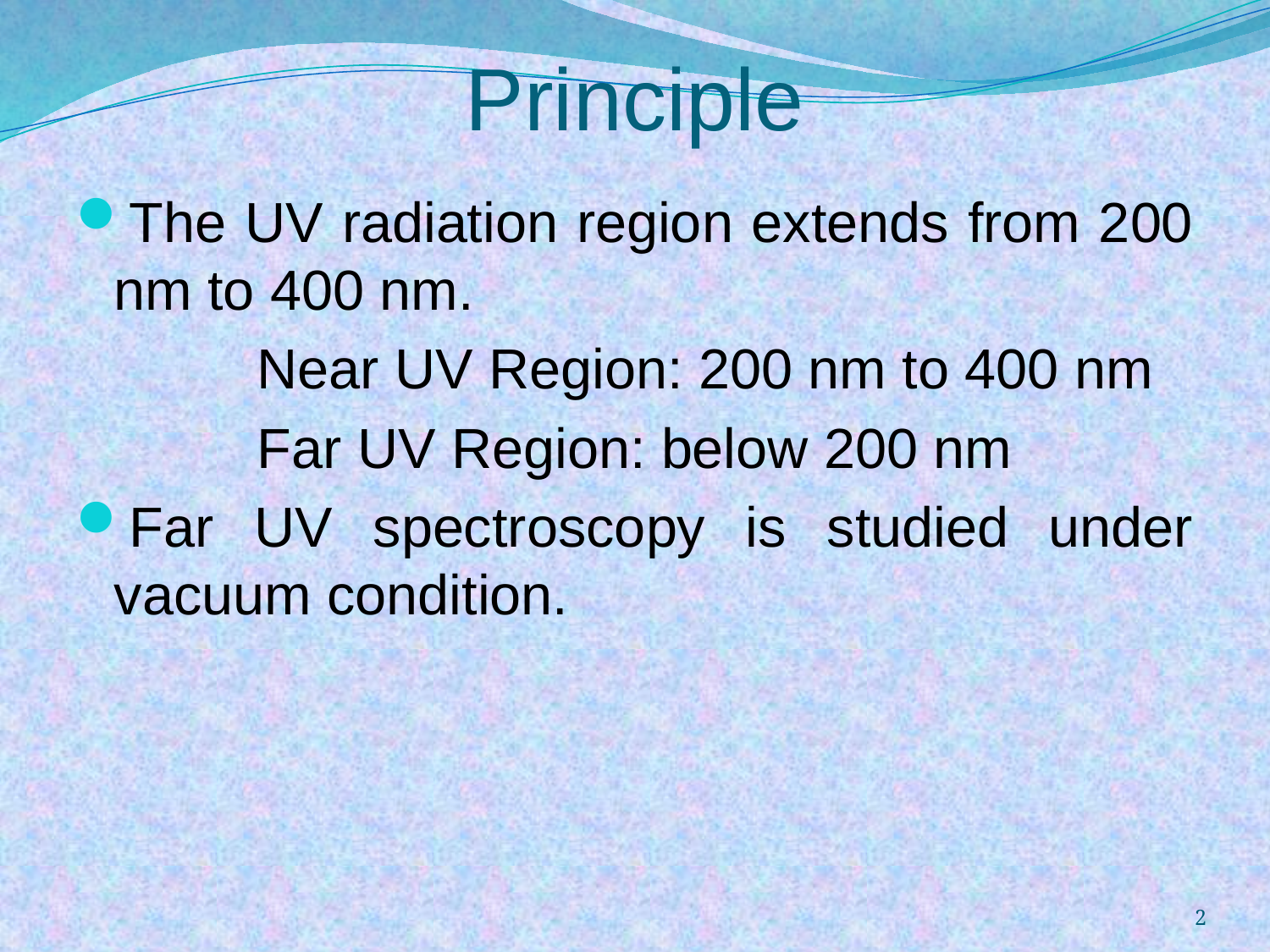

# Principle
The UV radiation region extends from 200 nm to 400 nm.
         Near UV Region: 200 nm to 400 nm
Far UV Region: below 200 nm
Far UV spectroscopy is studied under vacuum condition.

2